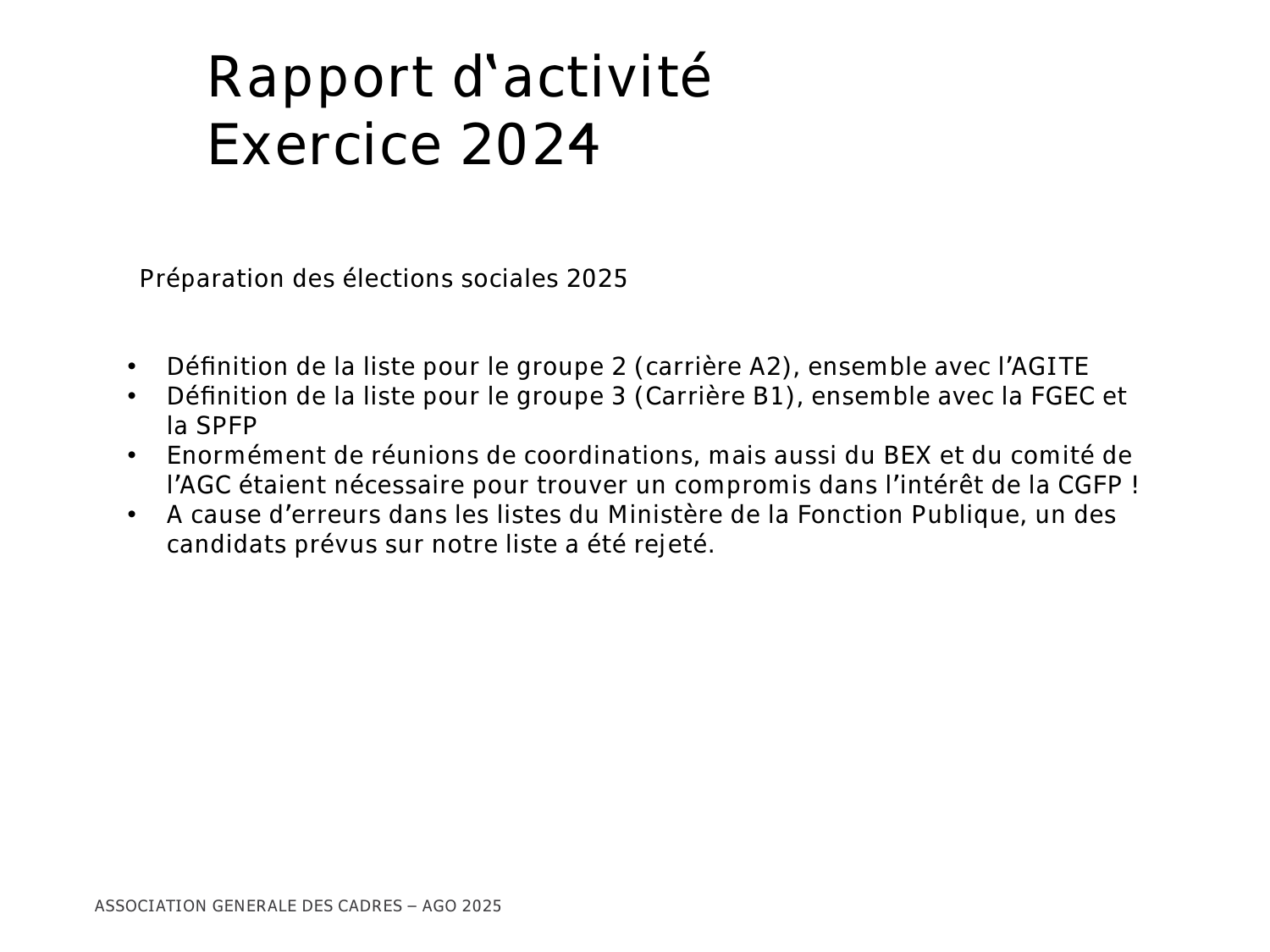

Rapport d‘activité
Exercice 2024
Préparation des élections sociales 2025

Définition de la liste pour le groupe 2 (carrière A2), ensemble avec l’AGITE
Définition de la liste pour le groupe 3 (Carrière B1), ensemble avec la FGEC et la SPFP
Enormément de réunions de coordinations, mais aussi du BEX et du comité de l’AGC étaient nécessaire pour trouver un compromis dans l’intérêt de la CGFP !
A cause d’erreurs dans les listes du Ministère de la Fonction Publique, un des candidats prévus sur notre liste a été rejeté.

ASSOCIATION GENERALE DES CADRES – AGO 2025

25/02/2025